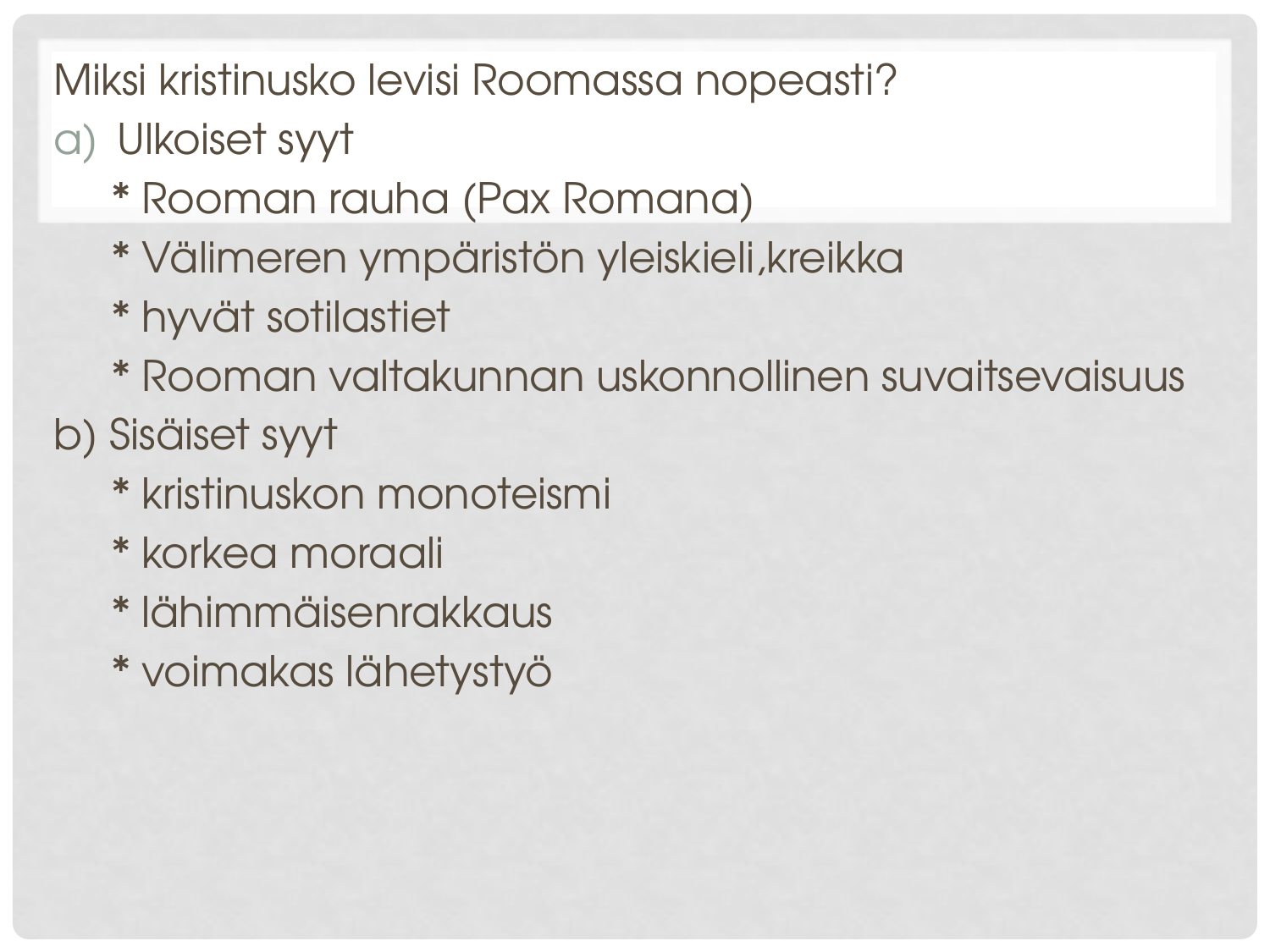

Miksi kristinusko levisi Roomassa nopeasti?
Ulkoiset syyt
     * Rooman rauha (Pax Romana)
     * Välimeren ympäristön yleiskieli,kreikka
     * hyvät sotilastiet
     * Rooman valtakunnan uskonnollinen suvaitsevaisuus
b) Sisäiset syyt
     * kristinuskon monoteismi
     * korkea moraali
     * lähimmäisenrakkaus
     * voimakas lähetystyö
#